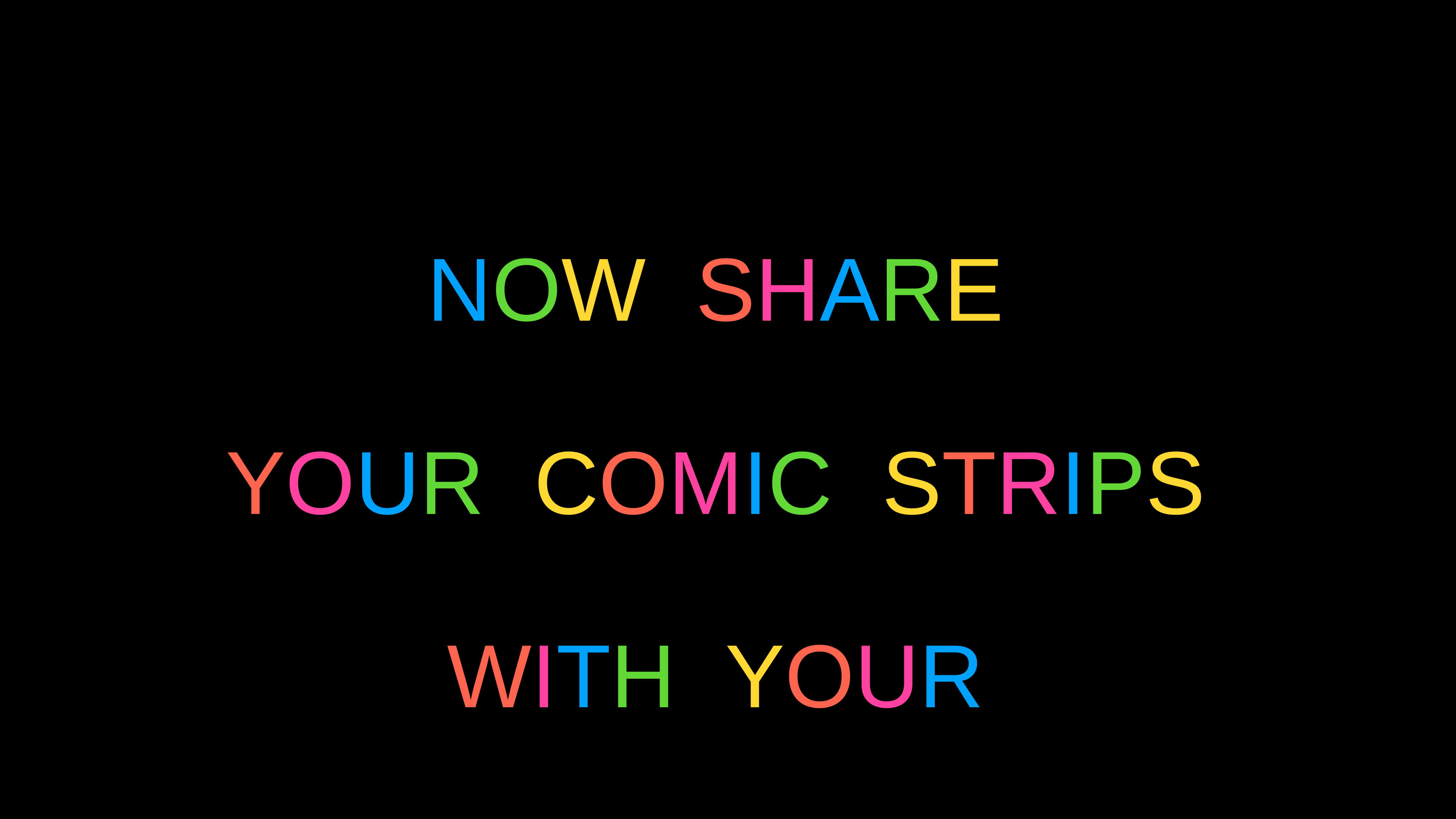

NOW  SHARE
YOUR  COMIC  STRIPS
WITH  YOUR
CLASSMATES…